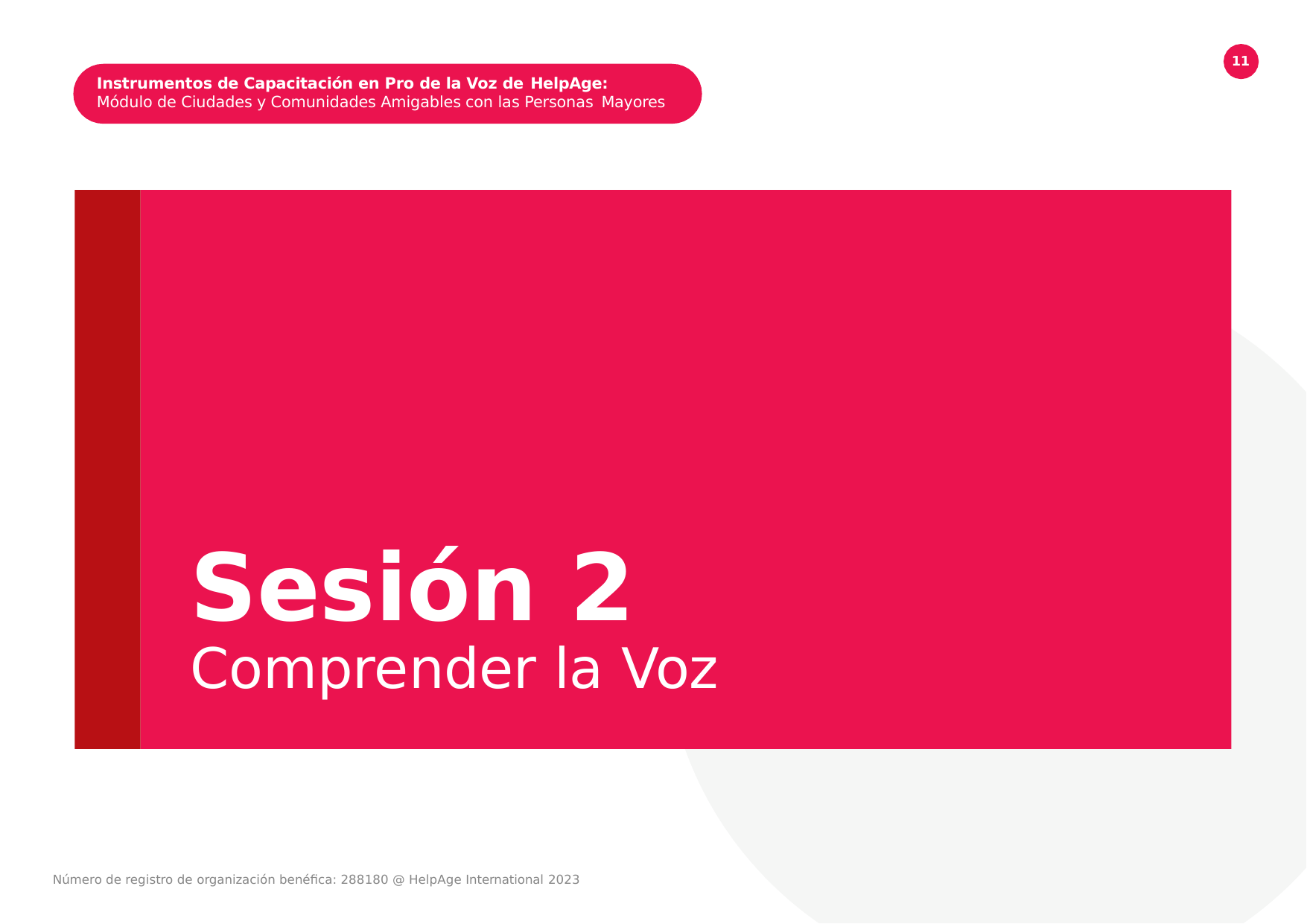

11

Instrumentos de Capacitación en Pro de la Voz de HelpAge:
Módulo de Ciudades y Comunidades Amigables con las Personas Mayores

Sesión 2
Comprender la Voz
Número de registro de organización benéfica: 288180 @ HelpAge International 2023